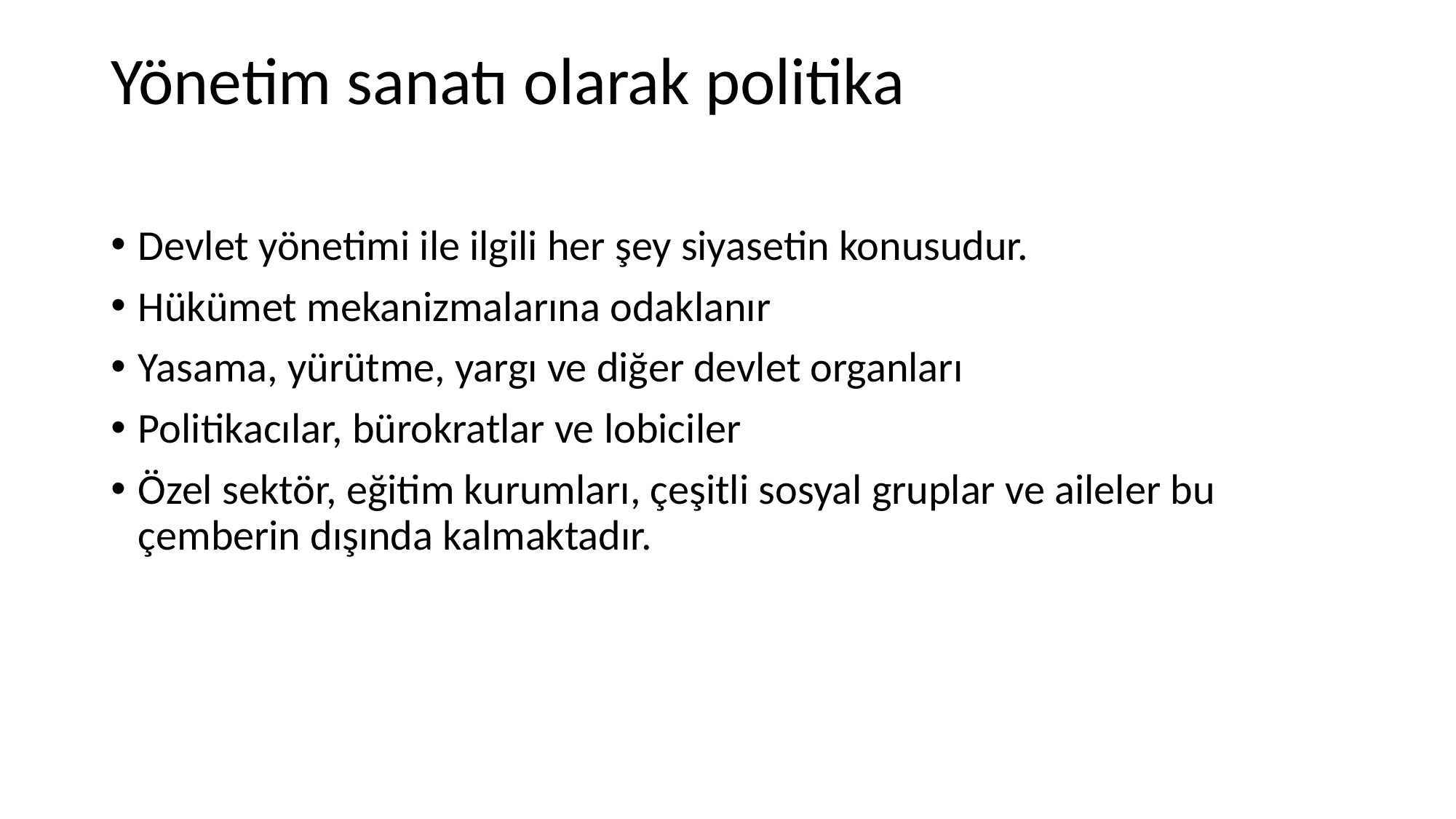

# Yönetim sanatı olarak politika
Devlet yönetimi ile ilgili her şey siyasetin konusudur.
Hükümet mekanizmalarına odaklanır
Yasama, yürütme, yargı ve diğer devlet organları
Politikacılar, bürokratlar ve lobiciler
Özel sektör, eğitim kurumları, çeşitli sosyal gruplar ve aileler bu çemberin dışında kalmaktadır.